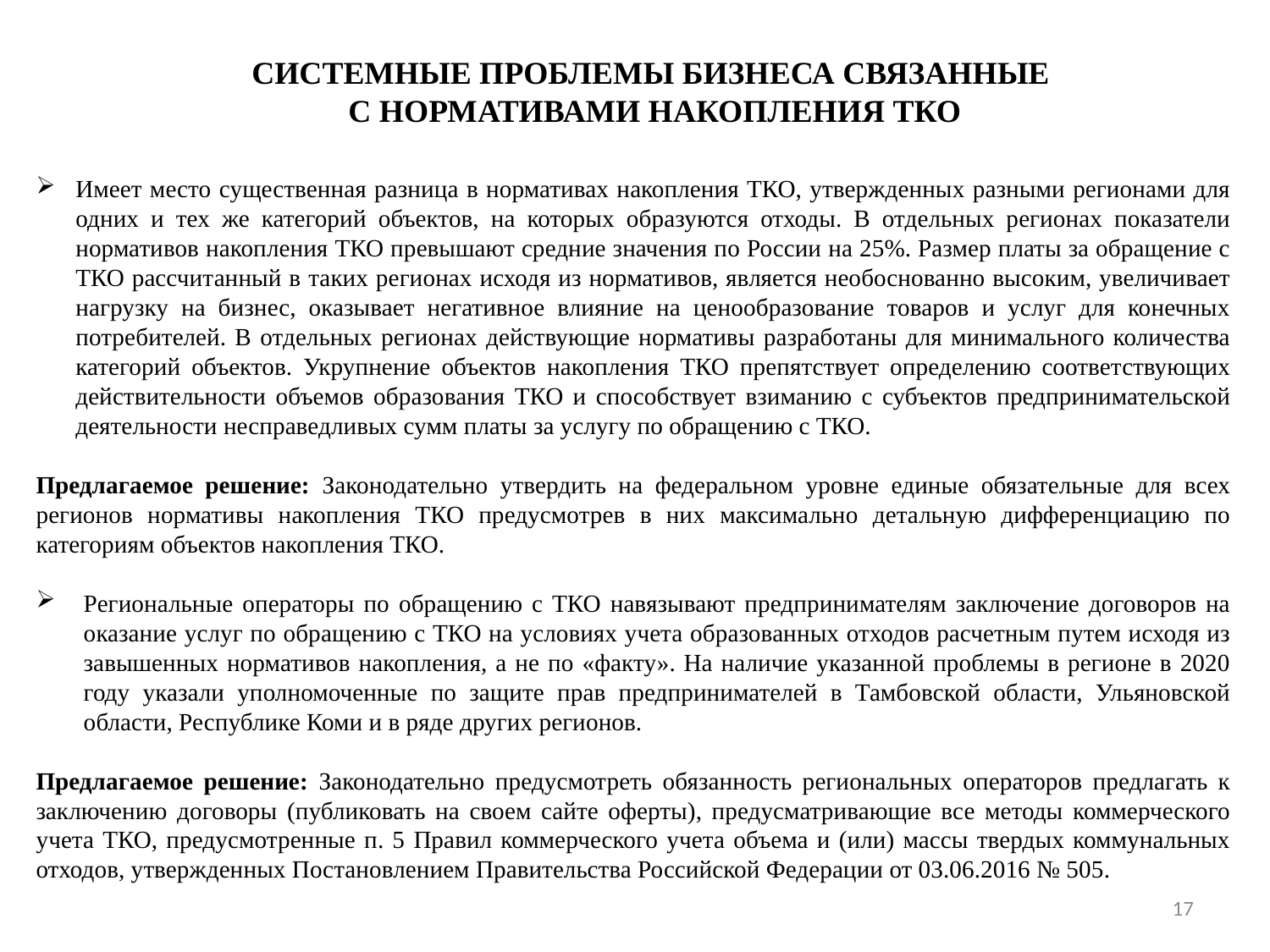

СИСТЕМНЫЕ ПРОБЛЕМЫ БИЗНЕСА СВЯЗАННЫЕ
С НОРМАТИВАМИ НАКОПЛЕНИЯ ТКО

Имеет место существенная разница в нормативах накопления ТКО, утвержденных разными регионами для одних и тех же категорий объектов, на которых образуются отходы. В отдельных регионах показатели нормативов накопления ТКО превышают средние значения по России на 25%. Размер платы за обращение с ТКО рассчитанный в таких регионах исходя из нормативов, является необоснованно высоким, увеличивает нагрузку на бизнес, оказывает негативное влияние на ценообразование товаров и услуг для конечных потребителей. В отдельных регионах действующие нормативы разработаны для минимального количества категорий объектов. Укрупнение объектов накопления ТКО препятствует определению соответствующих действительности объемов образования ТКО и способствует взиманию с субъектов предпринимательской деятельности несправедливых сумм платы за услугу по обращению с ТКО.

Предлагаемое решение: Законодательно утвердить на федеральном уровне единые обязательные для всех регионов нормативы накопления ТКО предусмотрев в них максимально детальную дифференциацию по категориям объектов накопления ТКО.

Региональные операторы по обращению с ТКО навязывают предпринимателям заключение договоров на оказание услуг по обращению с ТКО на условиях учета образованных отходов расчетным путем исходя из завышенных нормативов накопления, а не по «факту». На наличие указанной проблемы в регионе в 2020 году указали уполномоченные по защите прав предпринимателей в Тамбовской области, Ульяновской области, Республике Коми и в ряде других регионов.

Предлагаемое решение: Законодательно предусмотреть обязанность региональных операторов предлагать к заключению договоры (публиковать на своем сайте оферты), предусматривающие все методы коммерческого учета ТКО, предусмотренные п. 5 Правил коммерческого учета объема и (или) массы твердых коммунальных отходов, утвержденных Постановлением Правительства Российской Федерации от 03.06.2016 № 505.

17